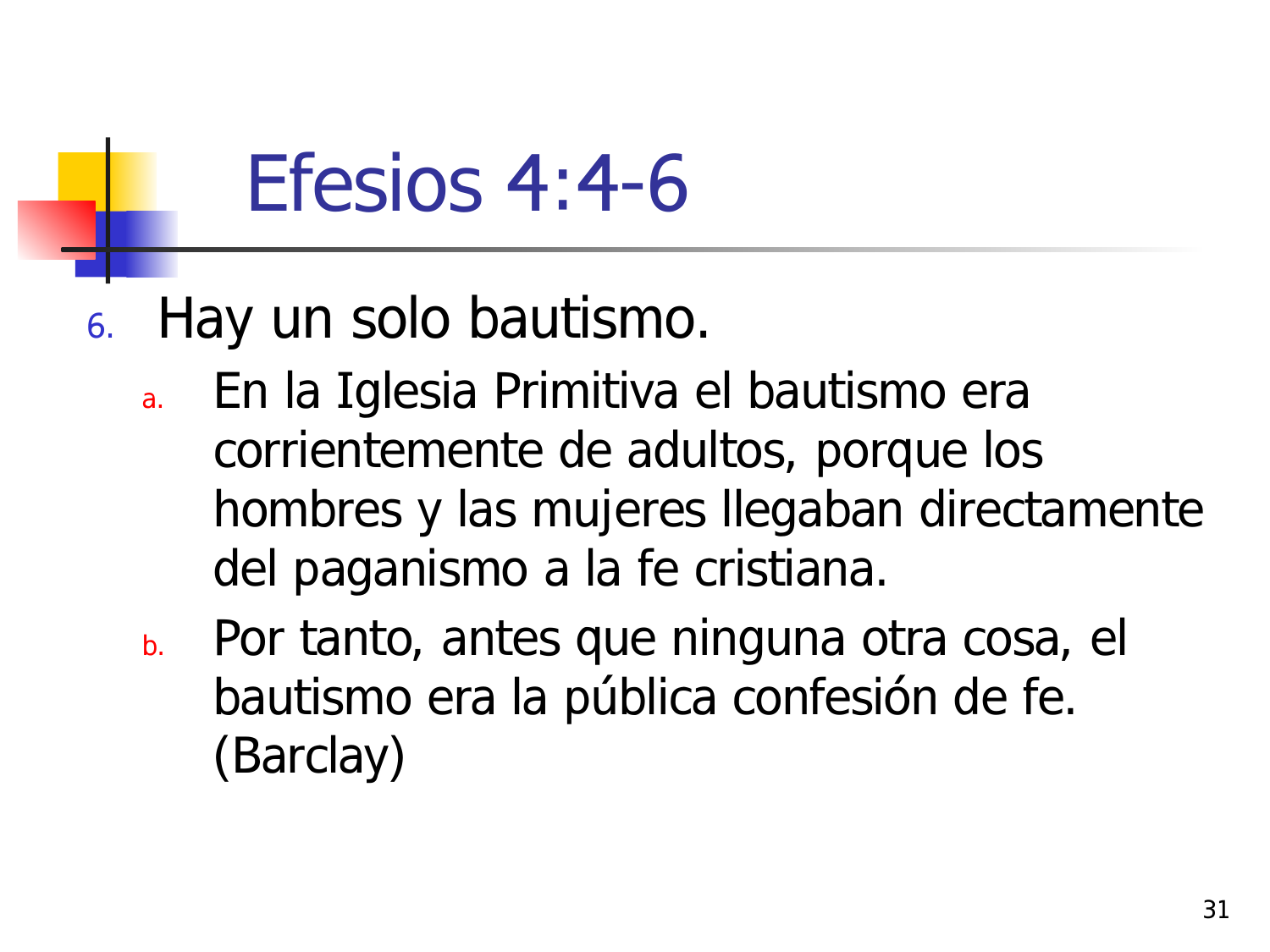

# Efesios 4:4-6
Hay un solo bautismo.
En la Iglesia Primitiva el bautismo era corrientemente de adultos, porque los hombres y las mujeres llegaban directamente del paganismo a la fe cristiana.
Por tanto, antes que ninguna otra cosa, el bautismo era la pública confesión de fe. (Barclay)
31